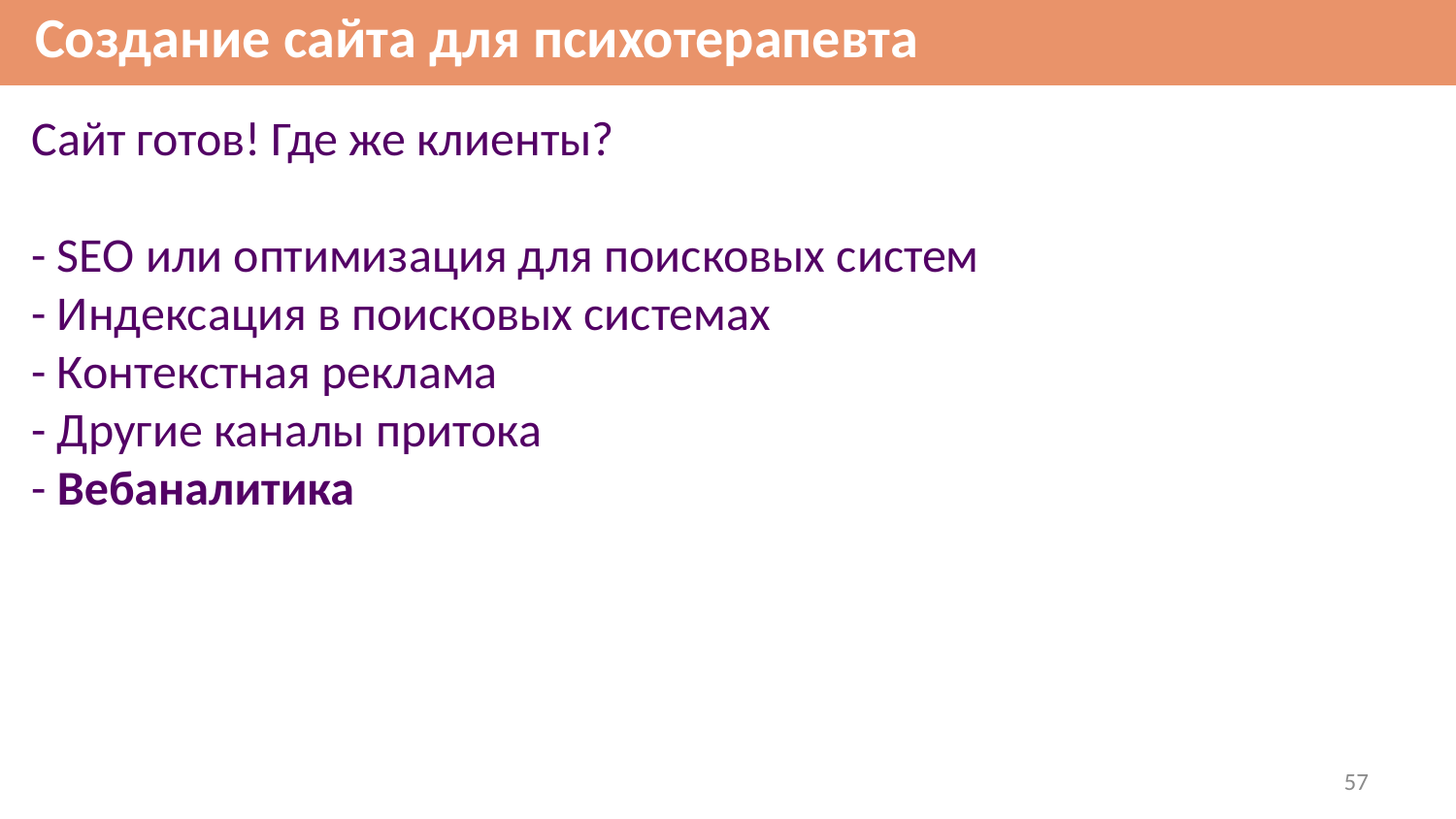

Создание сайта для психотерапевта
Сайт готов! Где же клиенты?
- SEO или оптимизация для поисковых систем
- Индексация в поисковых системах
- Контекстная реклама
- Другие каналы притока
- Вебаналитика
57